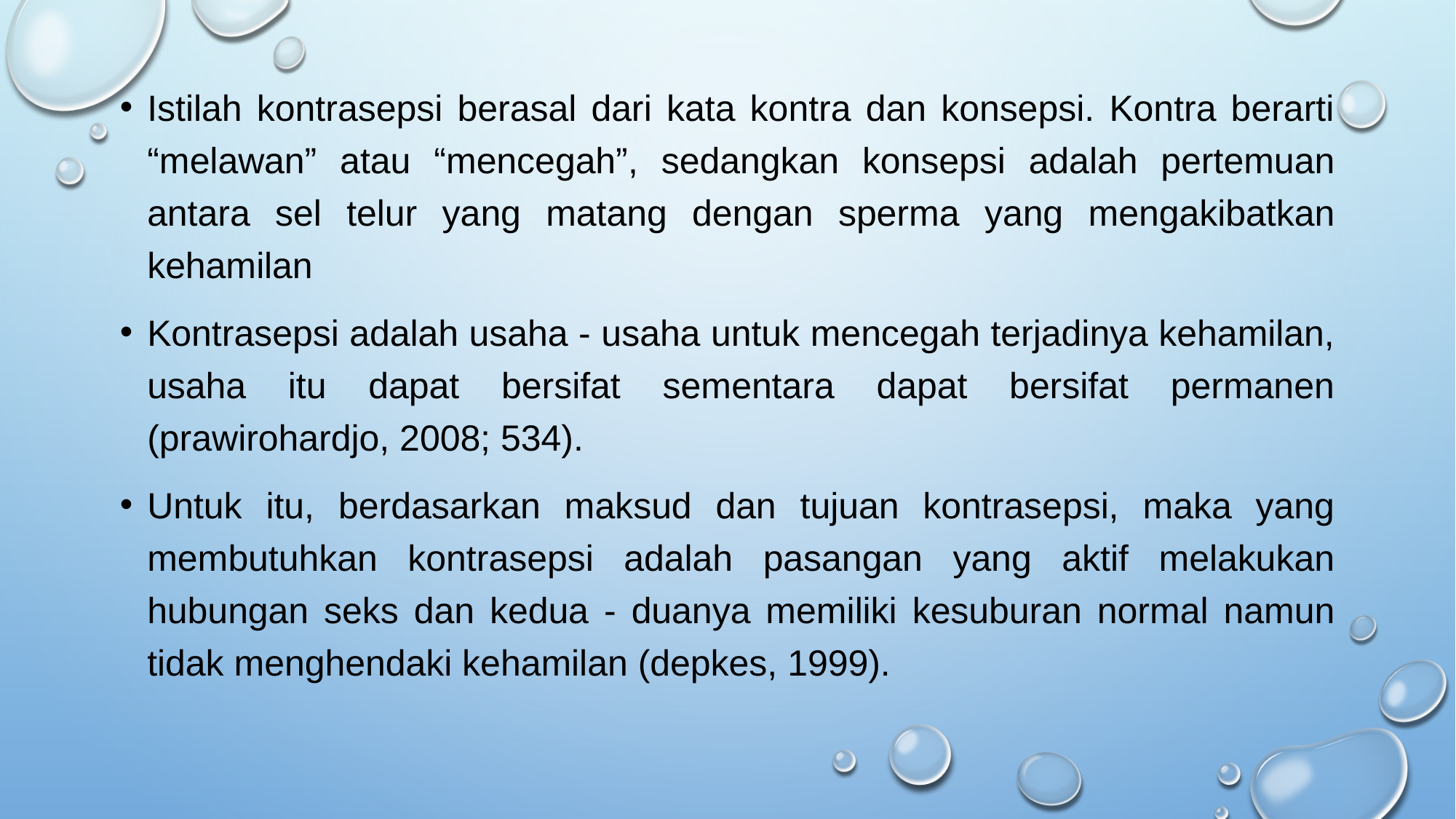

Istilah kontrasepsi berasal dari kata kontra dan konsepsi. Kontra berarti “melawan” atau “mencegah”, sedangkan konsepsi adalah pertemuan antara sel telur yang matang dengan sperma yang mengakibatkan kehamilan
Kontrasepsi adalah usaha - usaha untuk mencegah terjadinya kehamilan, usaha itu dapat bersifat sementara dapat bersifat permanen (prawirohardjo, 2008; 534).
Untuk itu, berdasarkan maksud dan tujuan kontrasepsi, maka yang membutuhkan kontrasepsi adalah pasangan yang aktif melakukan hubungan seks dan kedua - duanya memiliki kesuburan normal namun tidak menghendaki kehamilan (depkes, 1999).